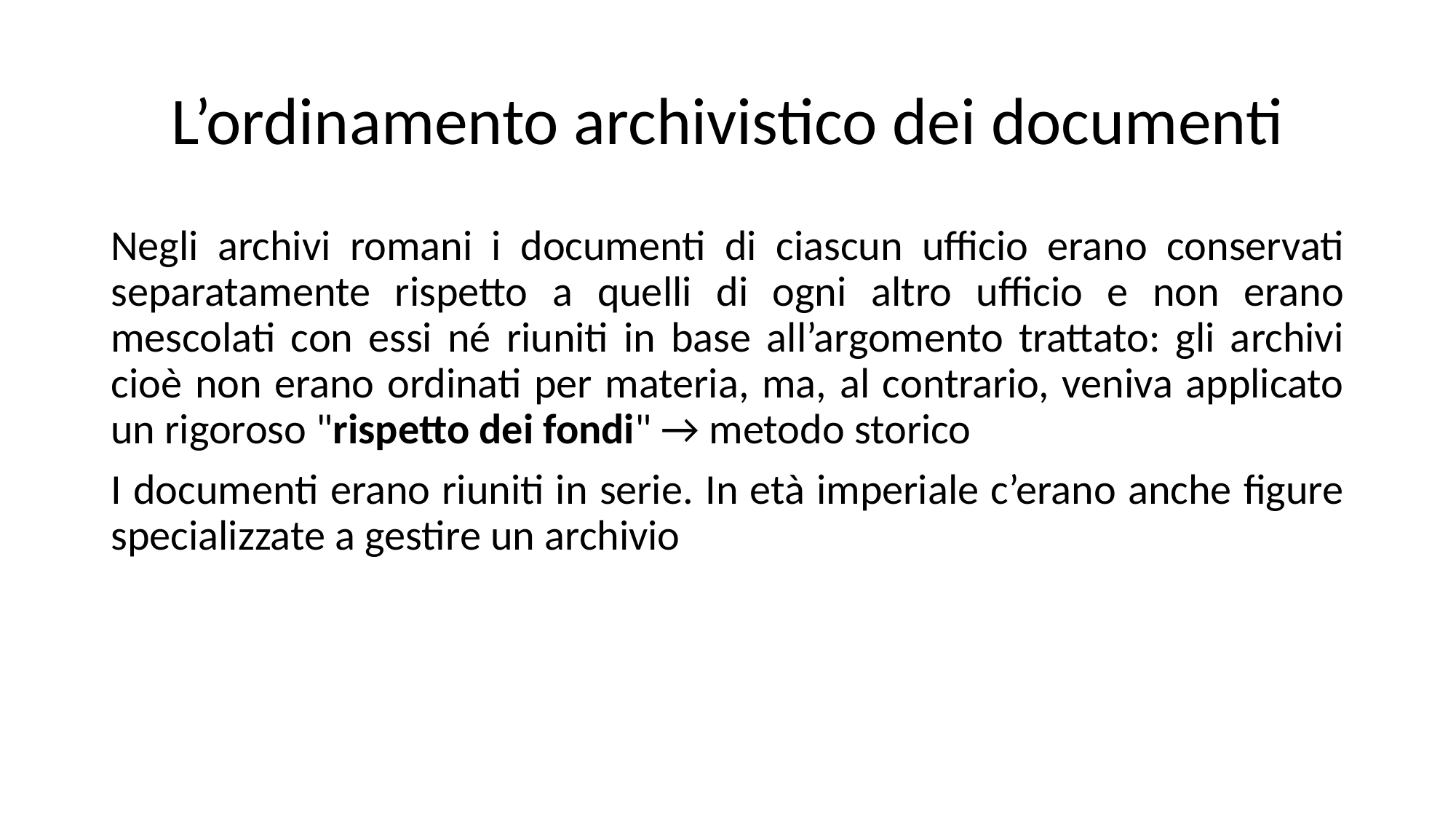

# L’ordinamento archivistico dei documenti
Negli archivi romani i documenti di ciascun ufficio erano conservati separatamente rispetto a quelli di ogni altro ufficio e non erano mescolati con essi né riuniti in base all’argomento trattato: gli archivi cioè non erano ordinati per materia, ma, al contrario, veniva applicato un rigoroso "rispetto dei fondi" → metodo storico
I documenti erano riuniti in serie. In età imperiale c’erano anche figure specializzate a gestire un archivio